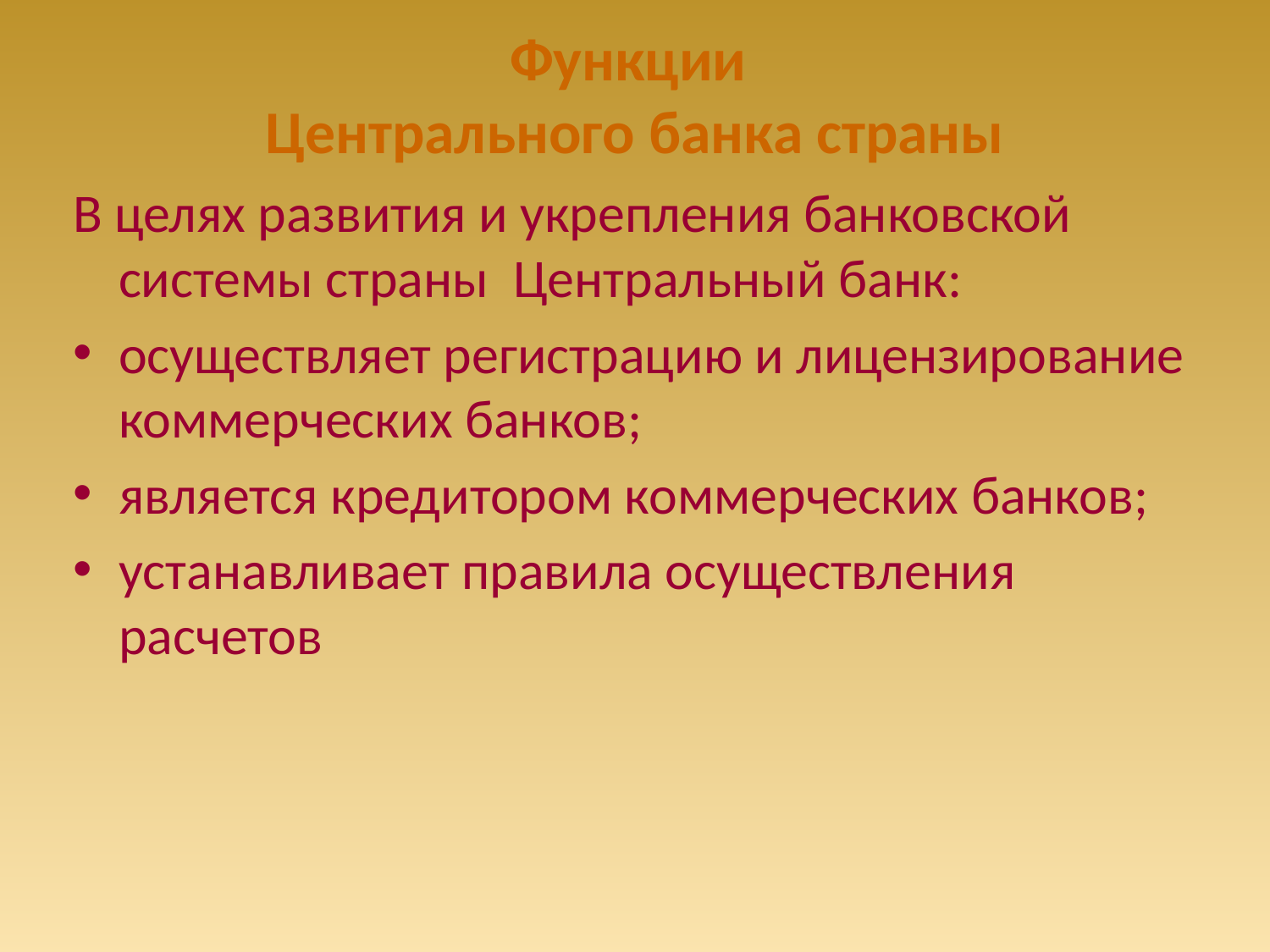

# Функции Центрального банка страны
В целях развития и укрепления банковской системы страны  Центральный банк:
осуществляет регистрацию и лицензирование коммерческих банков;
является кредитором коммерческих банков;
устанавливает правила осуществления расчетов